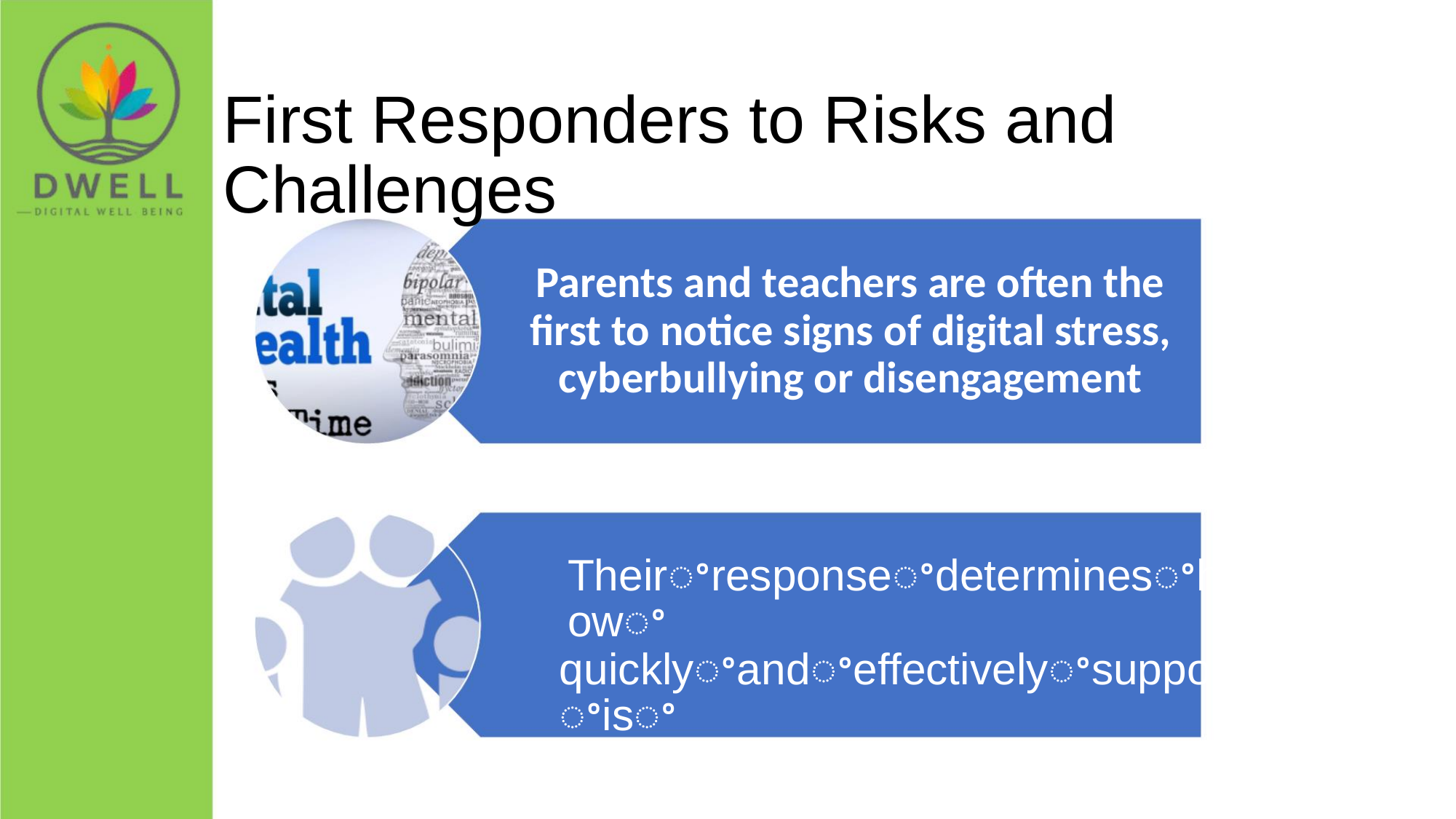

First Responders to Risks and Challenges
Parents and teachers are often the
first to notice signs of digital stress,
cyberbullying or disengagement
Theirꢀresponseꢀdeterminesꢀhowꢀ
quicklyꢀandꢀeffectivelyꢀsupportꢀisꢀ
provided.